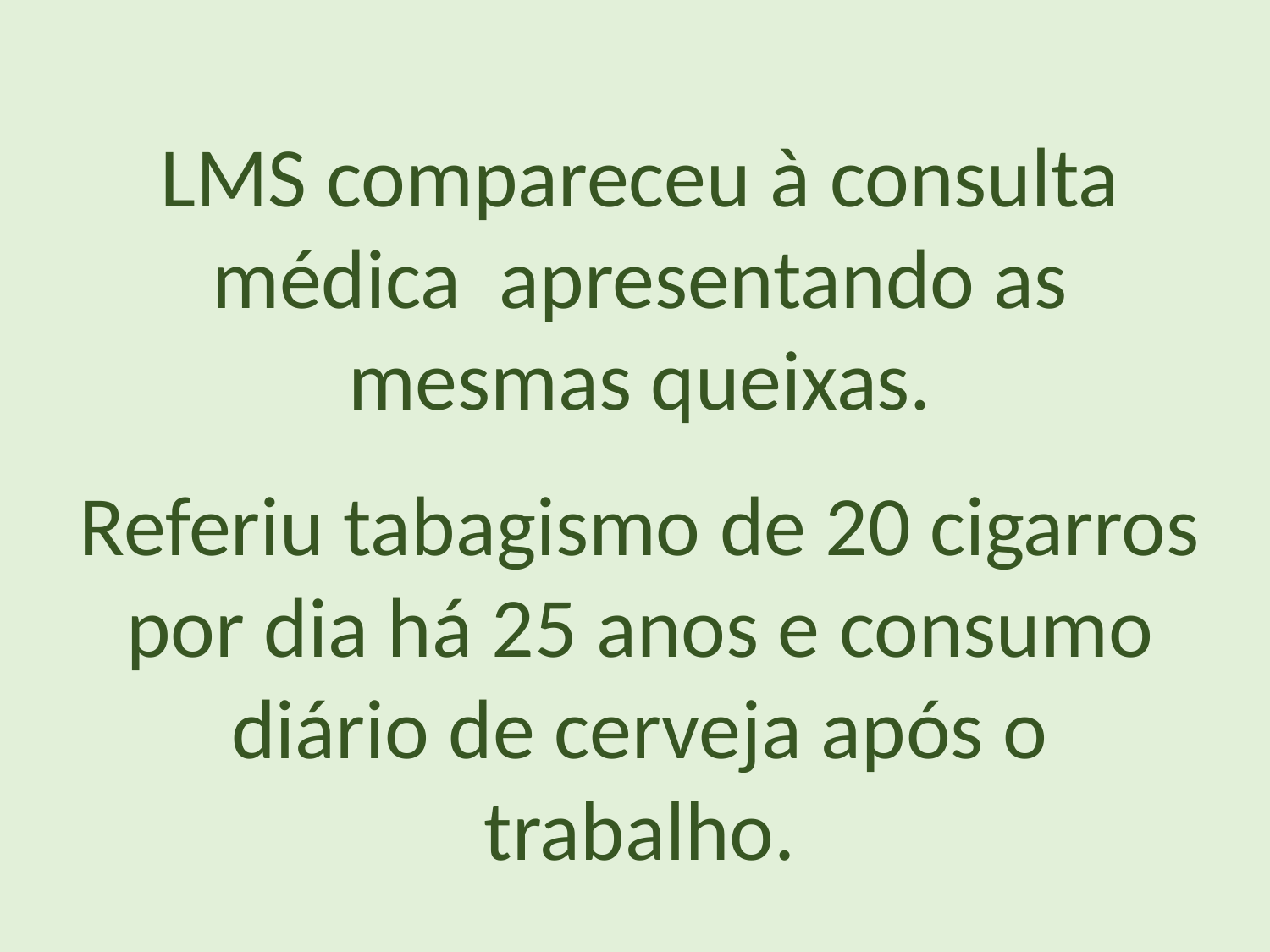

LMS compareceu à consulta médica  apresentando as mesmas queixas.

Referiu tabagismo de 20 cigarros por dia há 25 anos e consumo diário de cerveja após o trabalho.